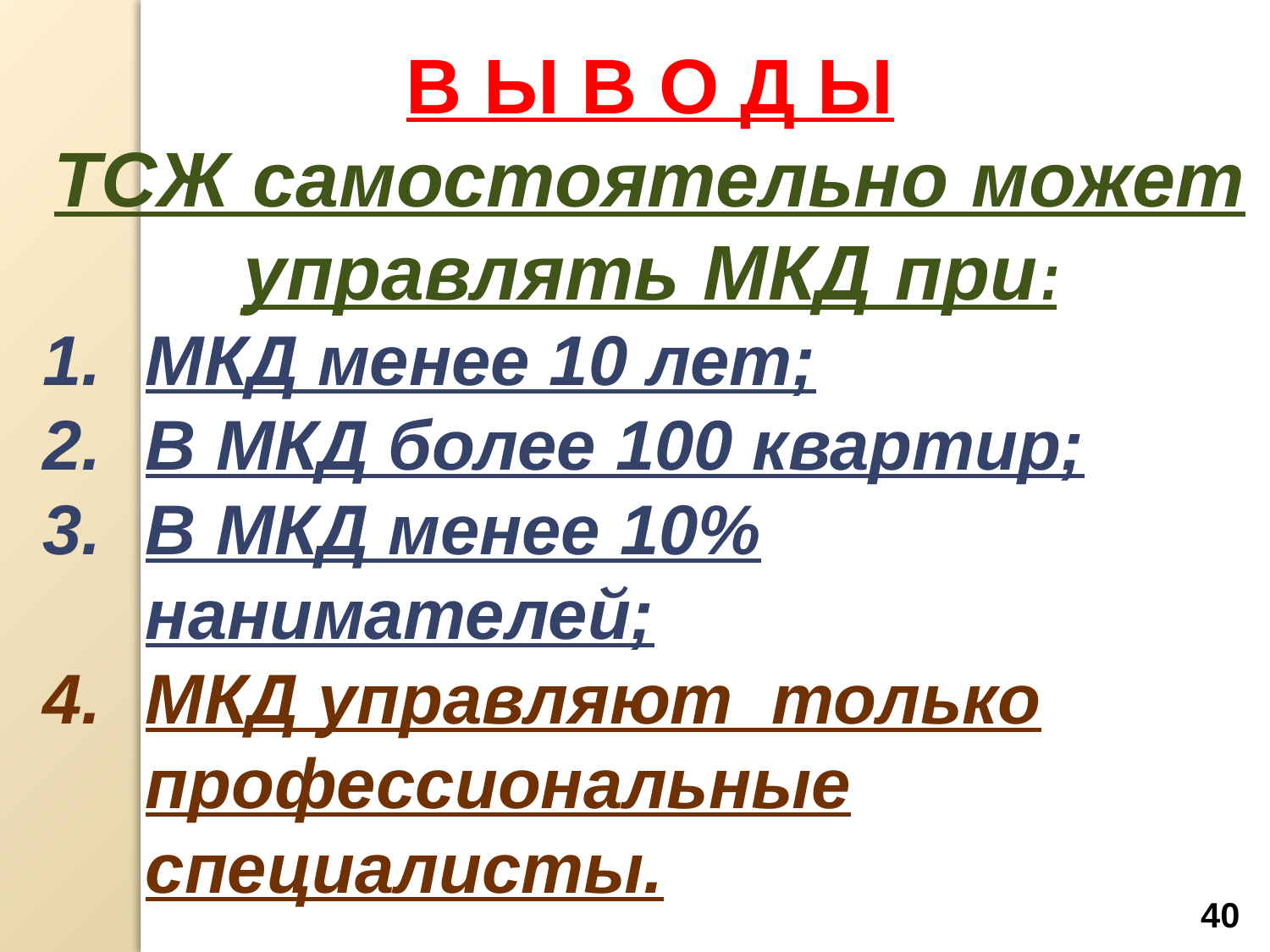

В Ы В О Д Ы
ТСЖ самостоятельно может управлять МКД при:
МКД менее 10 лет;
В МКД более 100 квартир;
В МКД менее 10% нанимателей;
МКД управляют  только профессиональные специалисты.
40